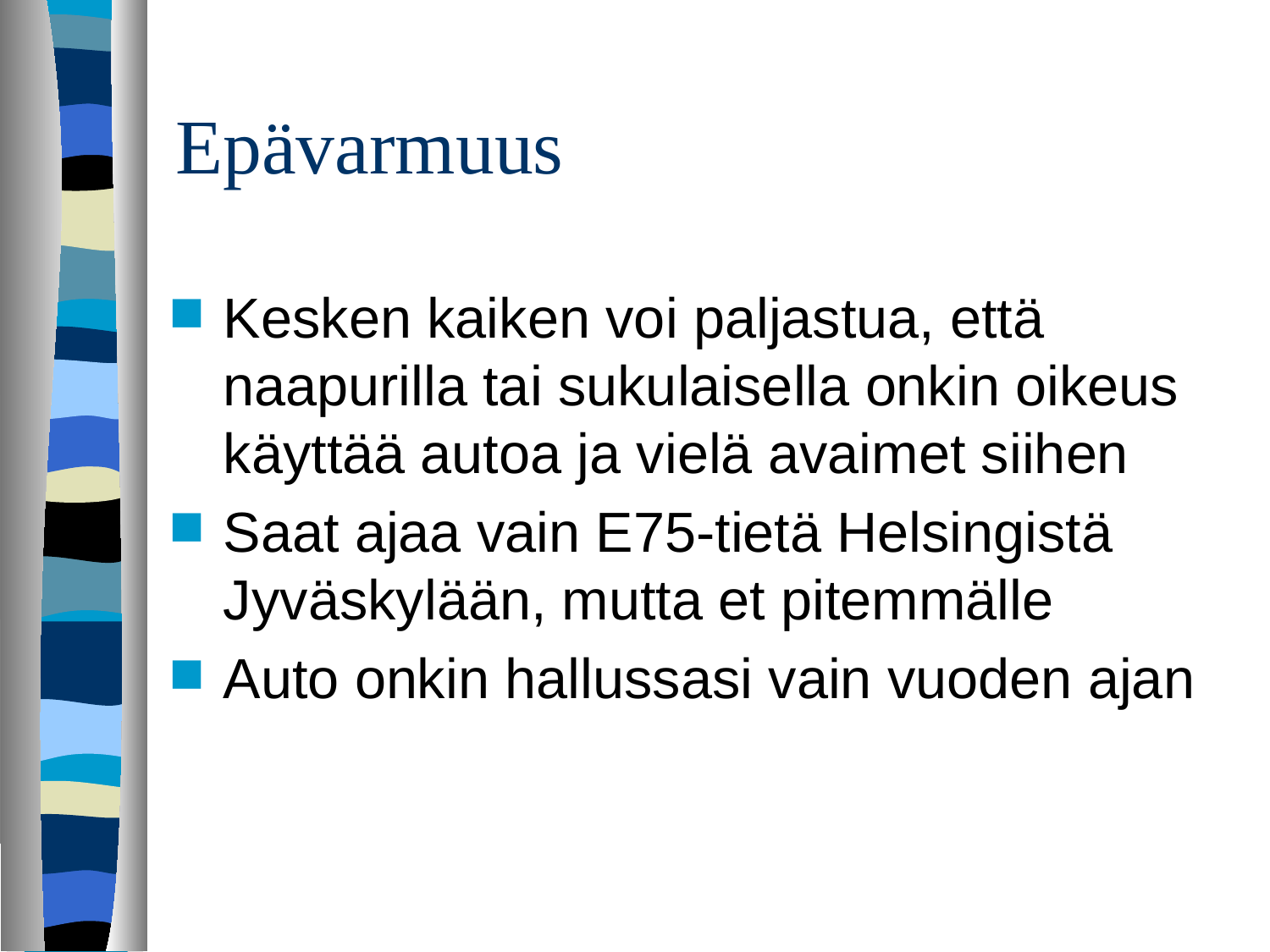

# Epävarmuus
Kesken kaiken voi paljastua, että naapurilla tai sukulaisella onkin oikeus käyttää autoa ja vielä avaimet siihen
Saat ajaa vain E75-tietä Helsingistä Jyväskylään, mutta et pitemmälle
Auto onkin hallussasi vain vuoden ajan